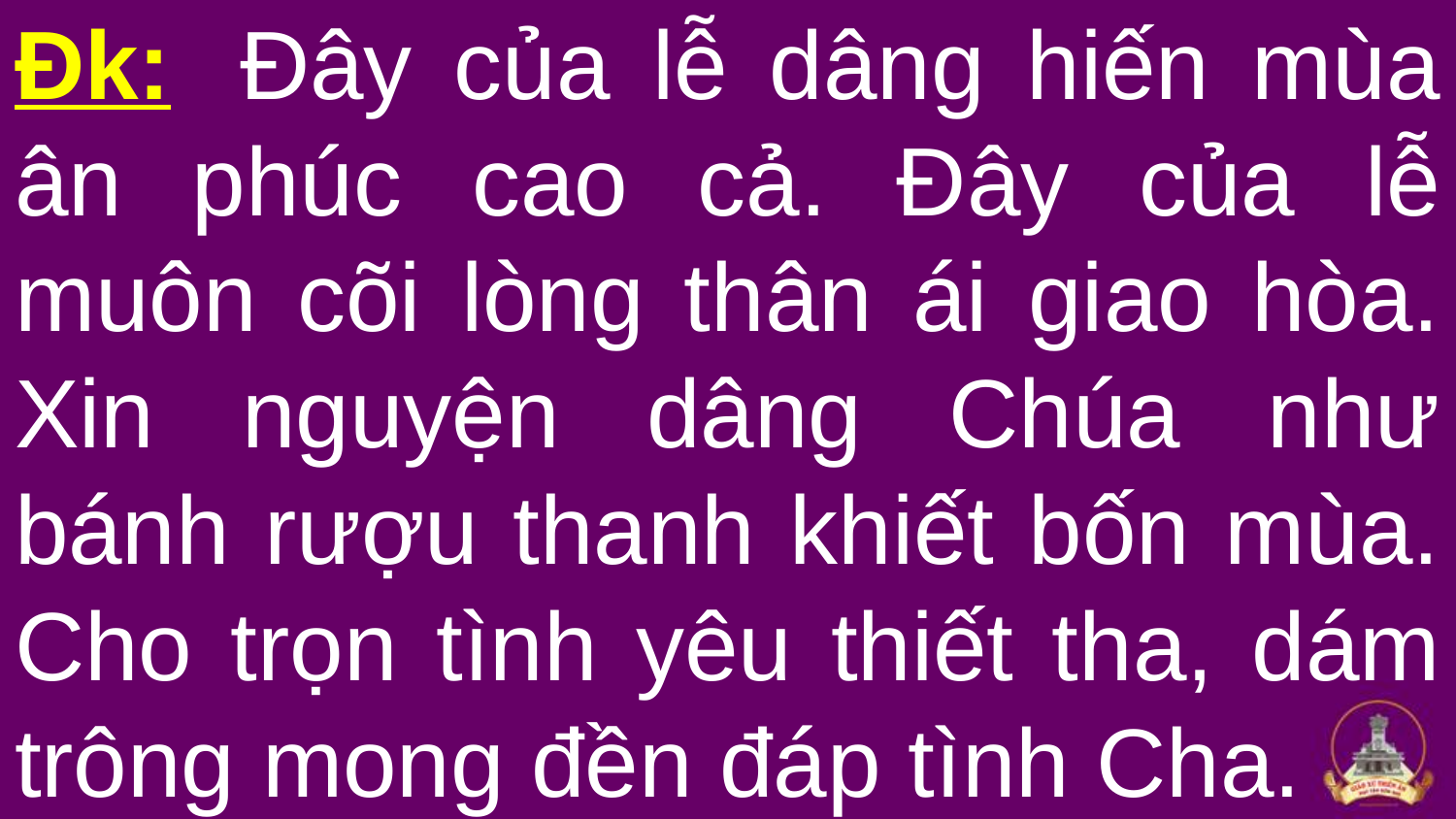

Đk:  Đây của lễ dâng hiến mùa ân phúc cao cả. Đây của lễ muôn cõi lòng thân ái giao hòa. Xin nguyện dâng Chúa như bánh rượu thanh khiết bốn mùa. Cho trọn tình yêu thiết tha, dám trông mong đền đáp tình Cha.